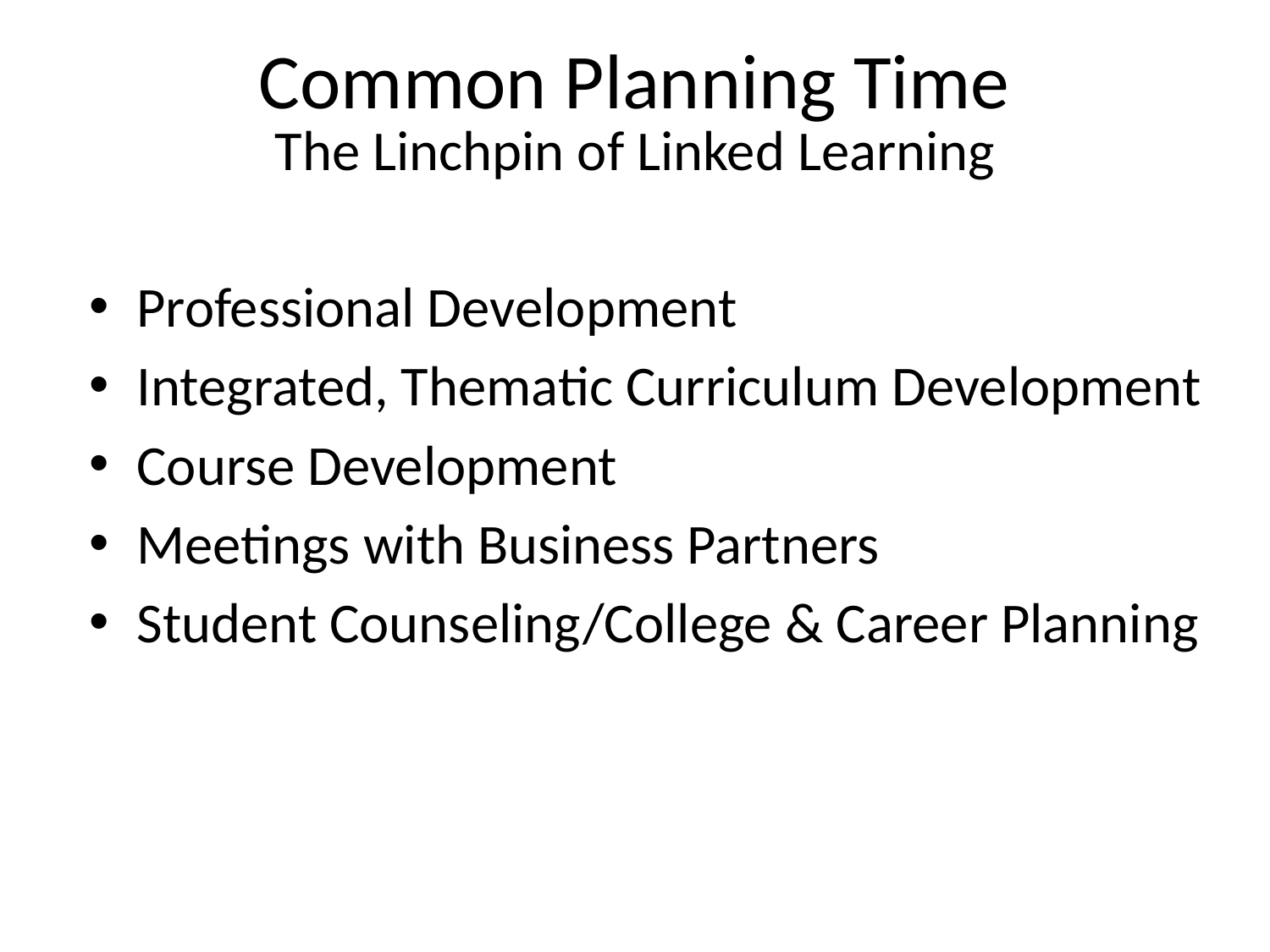

# Common Planning Time The Linchpin of Linked Learning
Professional Development
Integrated, Thematic Curriculum Development
Course Development
Meetings with Business Partners
Student Counseling/College & Career Planning